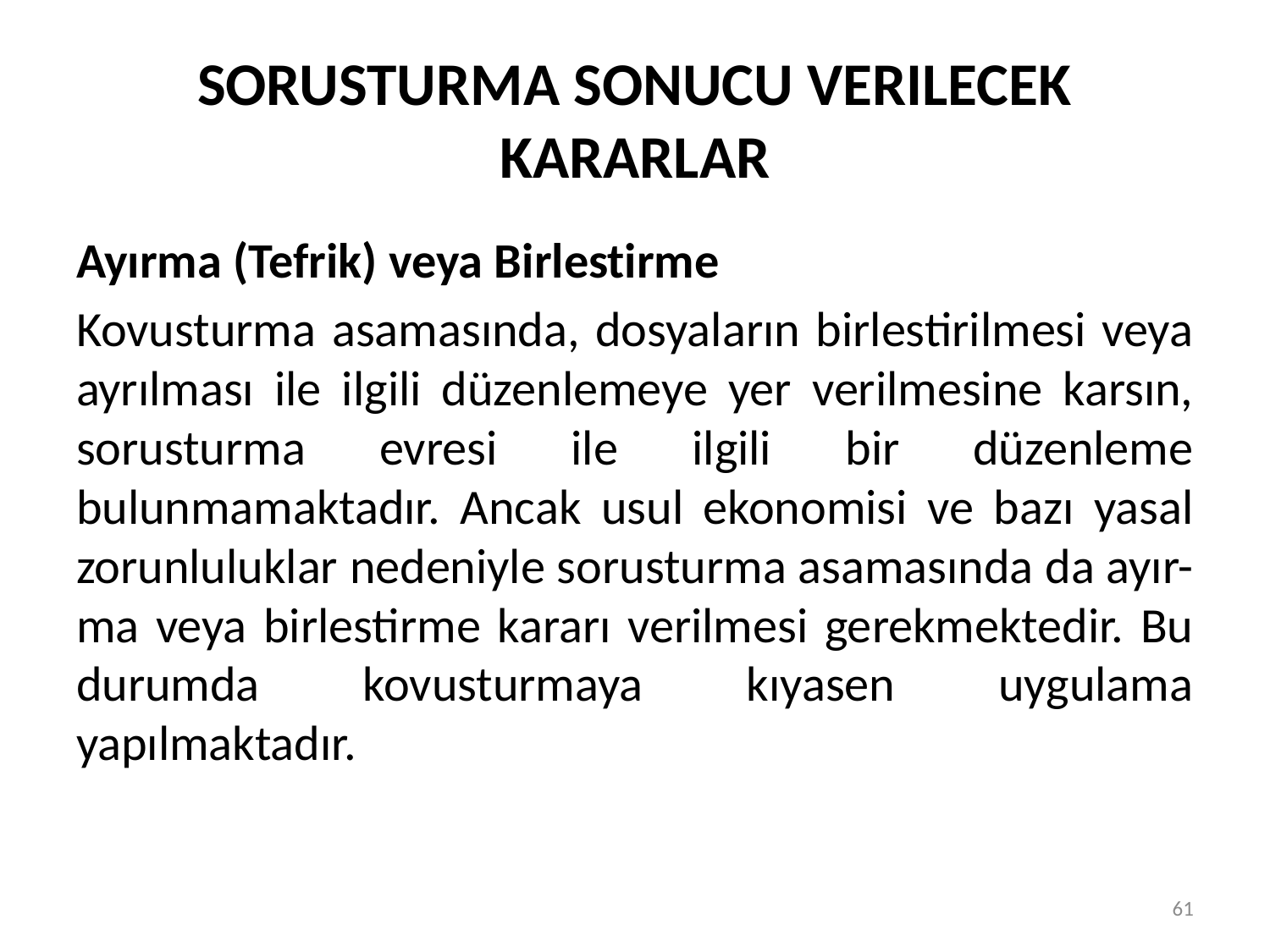

# SORUSTURMA SONUCU VERILECEK KARARLAR
Ayırma (Tefrik) veya Birlestirme
Kovusturma asamasında, dosyaların birlestirilmesi veya ayrılması ile ilgili düzenlemeye yer verilmesine karsın, sorusturma evresi ile ilgili bir düzenleme bulunmamaktadır. Ancak usul ekonomisi ve bazı yasal zorunluluklar nedeniyle sorusturma asamasında da ayır-ma veya birlestirme kararı verilmesi gerekmektedir. Bu durumda kovusturmaya kıyasen uygulama yapılmaktadır.
61